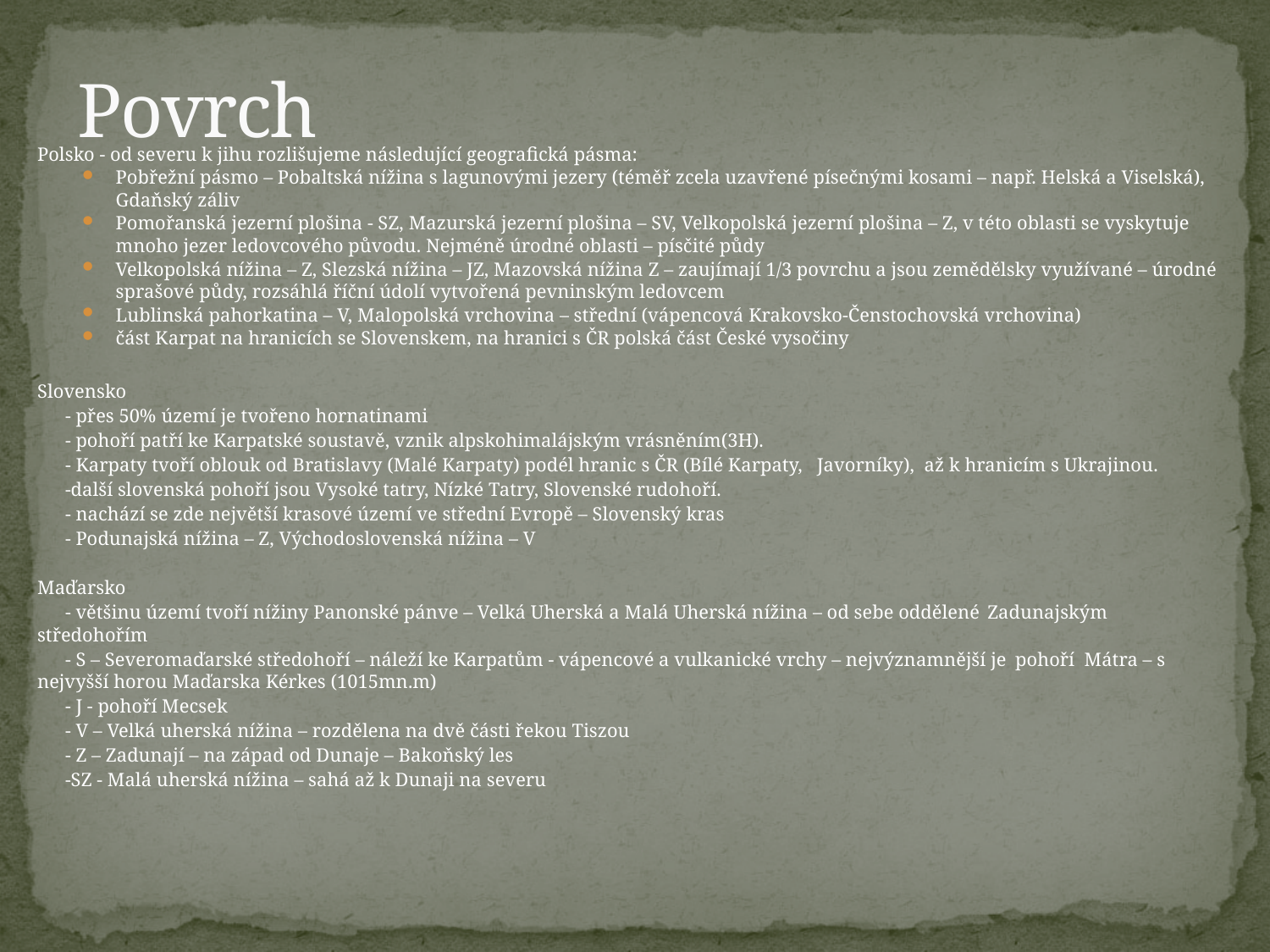

# Povrch
Polsko - od severu k jihu rozlišujeme následující geografická pásma:
Pobřežní pásmo – Pobaltská nížina s lagunovými jezery (téměř zcela uzavřené písečnými kosami – např. Helská a Viselská), Gdaňský záliv
Pomořanská jezerní plošina - SZ, Mazurská jezerní plošina – SV, Velkopolská jezerní plošina – Z, v této oblasti se vyskytuje mnoho jezer ledovcového původu. Nejméně úrodné oblasti – písčité půdy
Velkopolská nížina – Z, Slezská nížina – JZ, Mazovská nížina Z – zaujímají 1/3 povrchu a jsou zemědělsky využívané – úrodné sprašové půdy, rozsáhlá říční údolí vytvořená pevninským ledovcem
Lublinská pahorkatina – V, Malopolská vrchovina – střední (vápencová Krakovsko-Čenstochovská vrchovina)
část Karpat na hranicích se Slovenskem, na hranici s ČR polská část České vysočiny

Slovensko
	- přes 50% území je tvořeno hornatinami
	- pohoří patří ke Karpatské soustavě, vznik alpskohimalájským vrásněním(3H).
	- Karpaty tvoří oblouk od Bratislavy (Malé Karpaty) podél hranic s ČR (Bílé Karpaty,   Javorníky),  až k hranicím s Ukrajinou.
	-další slovenská pohoří jsou Vysoké tatry, Nízké Tatry, Slovenské rudohoří.
	- nachází se zde největší krasové území ve střední Evropě – Slovenský kras
	- Podunajská nížina – Z, Východoslovenská nížina – V

Maďarsko
	- většinu území tvoří nížiny Panonské pánve – Velká Uherská a Malá Uherská nížina – od sebe oddělené 		Zadunajským středohořím
	- S – Severomaďarské středohoří – náleží ke Karpatům - vápencové a vulkanické vrchy – nejvýznamnější je 	pohoří  Mátra – s nejvyšší horou Maďarska Kérkes (1015mn.m)
	- J - pohoří Mecsek
	- V – Velká uherská nížina – rozdělena na dvě části řekou Tiszou
	- Z – Zadunají – na západ od Dunaje – Bakoňský les
	-SZ - Malá uherská nížina – sahá až k Dunaji na severu